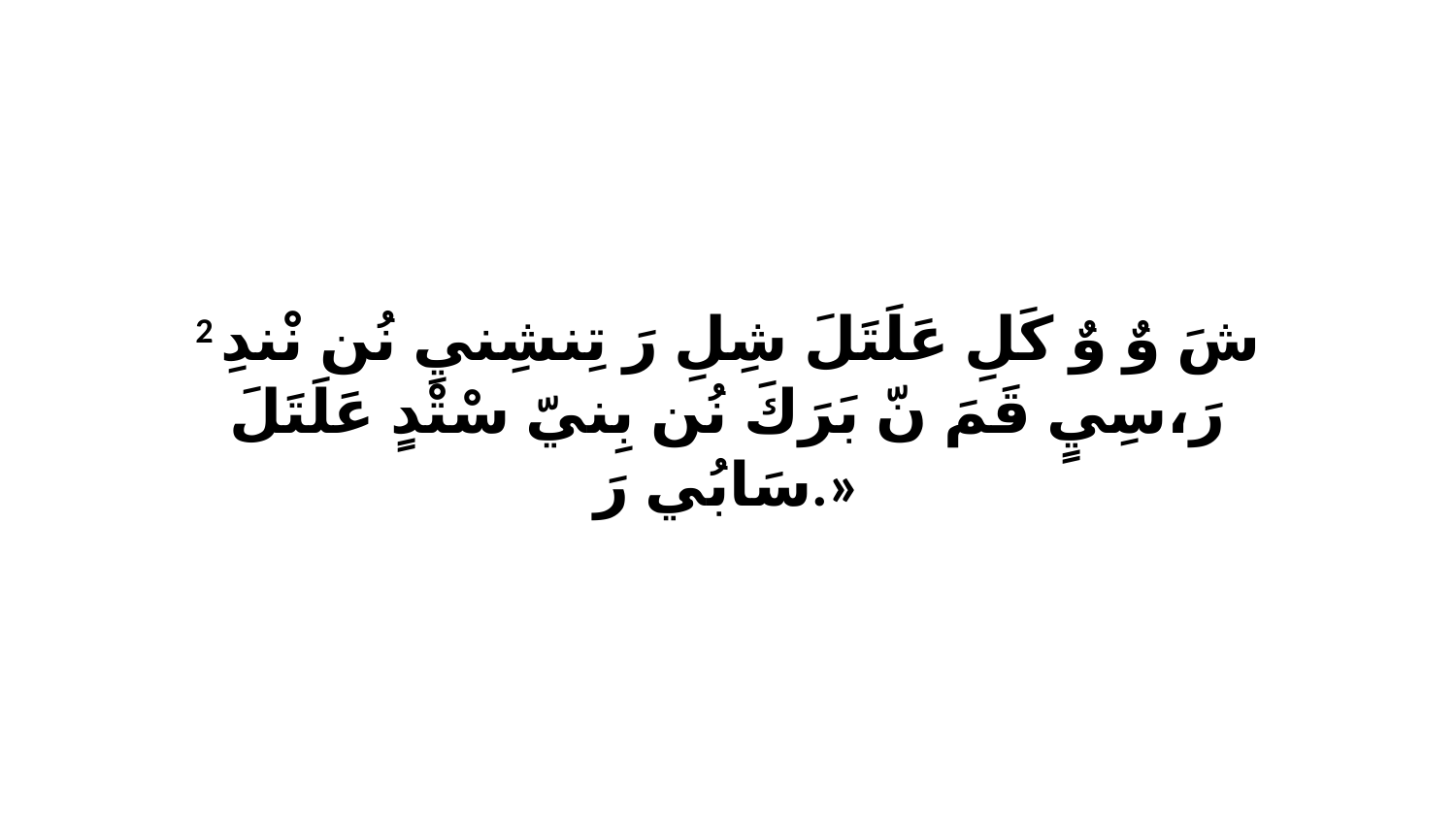

2 شَ وٌ وٌ كَلِ عَلَتَلَ شِلِ رَ تِنشِنيِ نُن نْندِ رَ،سِيٍ قَمَ نّ بَرَكَ نُن بِنيّ سْتْدٍ عَلَتَلَ سَابُي رَ.»